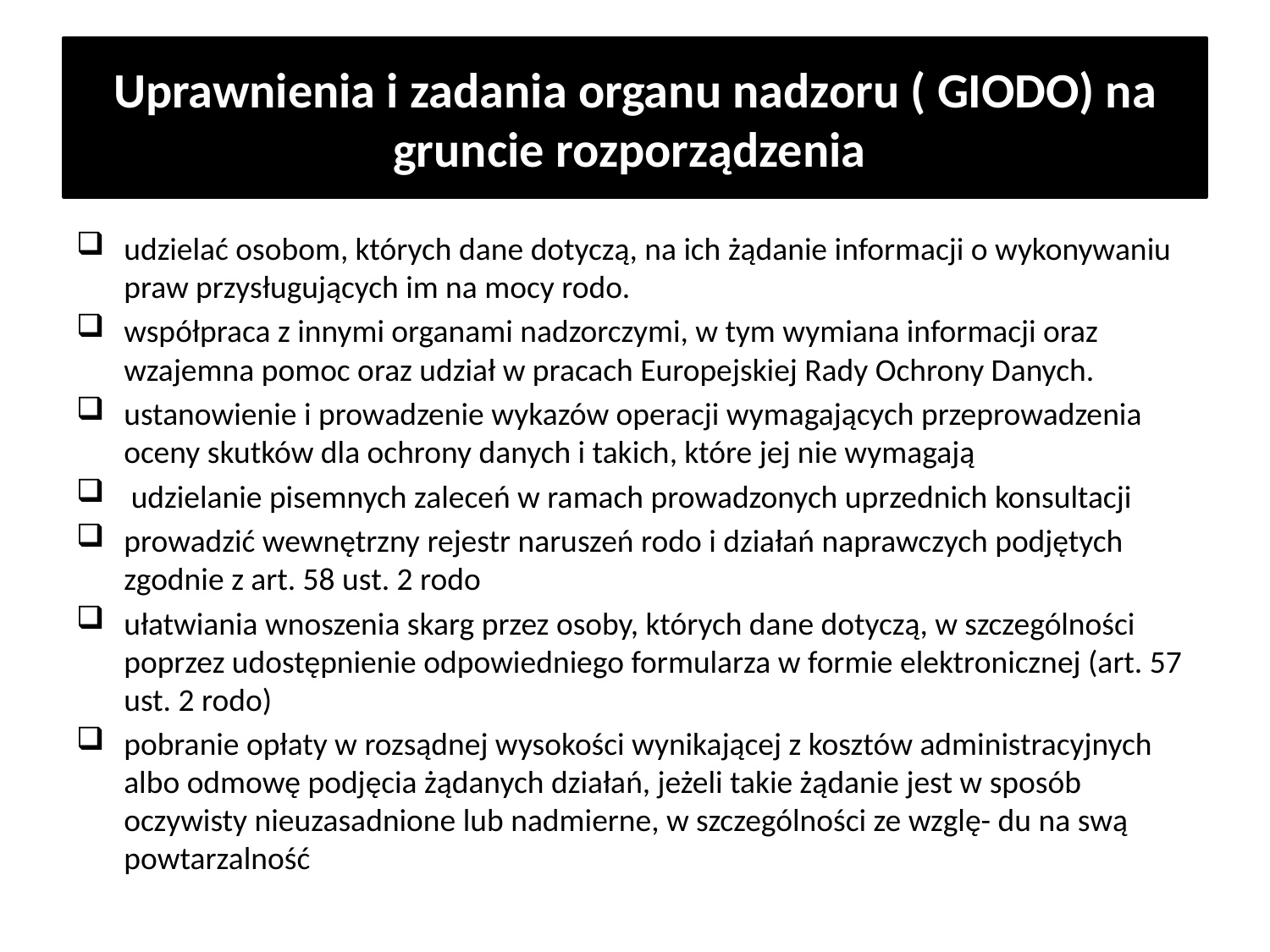

# Uprawnienia i zadania organu nadzoru ( GIODO) na gruncie rozporządzenia
udzielać osobom, których dane dotyczą, na ich żądanie informacji o wykonywaniu praw przysługujących im na mocy rodo.
współpraca z innymi organami nadzorczymi, w tym wymiana informacji oraz wzajemna pomoc oraz udział w pracach Europejskiej Rady Ochrony Danych.
ustanowienie i prowadzenie wykazów operacji wymagających przeprowadzenia oceny skutków dla ochrony danych i takich, które jej nie wymagają
 udzielanie pisemnych zaleceń w ramach prowadzonych uprzednich konsultacji
prowadzić wewnętrzny rejestr naruszeń rodo i działań naprawczych podjętych zgodnie z art. 58 ust. 2 rodo
ułatwiania wnoszenia skarg przez osoby, których dane dotyczą, w szczególności poprzez udostępnienie odpowiedniego formularza w formie elektronicznej (art. 57 ust. 2 rodo)
pobranie opłaty w rozsądnej wysokości wynikającej z kosztów administracyjnych albo odmowę podjęcia żądanych działań, jeżeli takie żądanie jest w sposób oczywisty nieuzasadnione lub nadmierne, w szczególności ze wzglę- du na swą powtarzalność